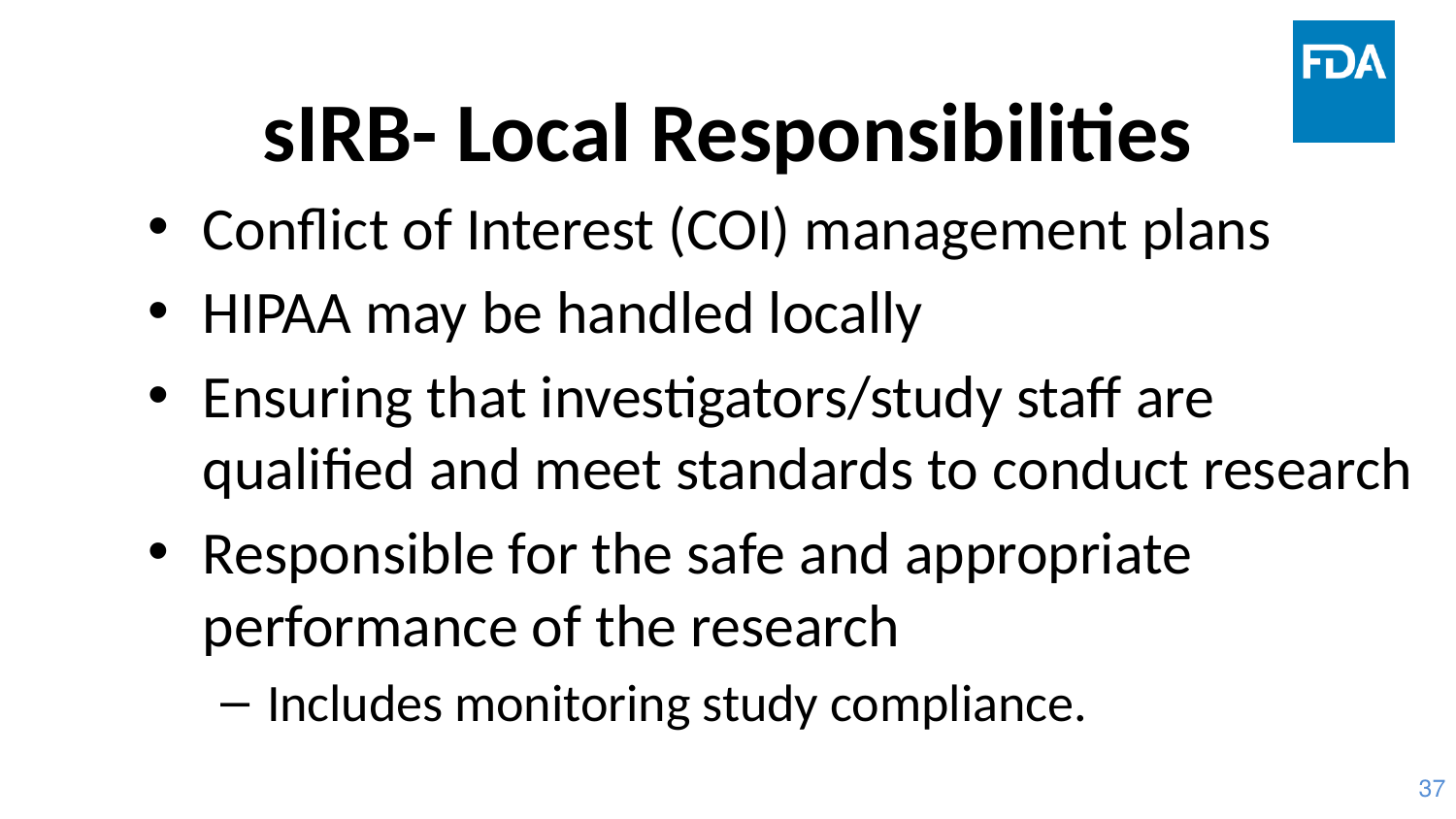

# sIRB- Local Responsibilities
Conflict of Interest (COI) management plans
HIPAA may be handled locally
Ensuring that investigators/study staff are qualified and meet standards to conduct research
Responsible for the safe and appropriate performance of the research
Includes monitoring study compliance.